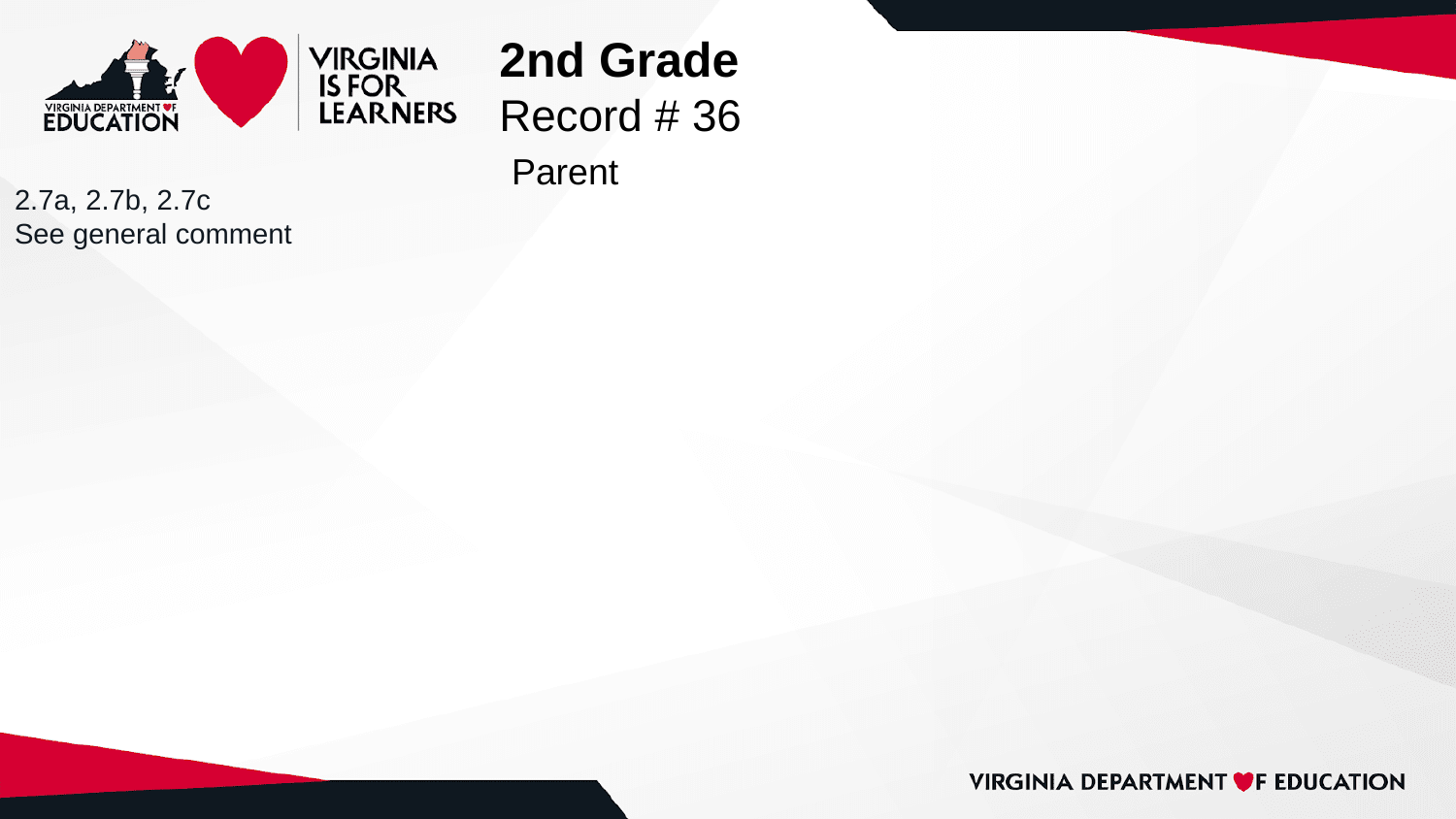

# 2nd Grade
Record # 36
 Parent
2.7a, 2.7b, 2.7c
See general comment